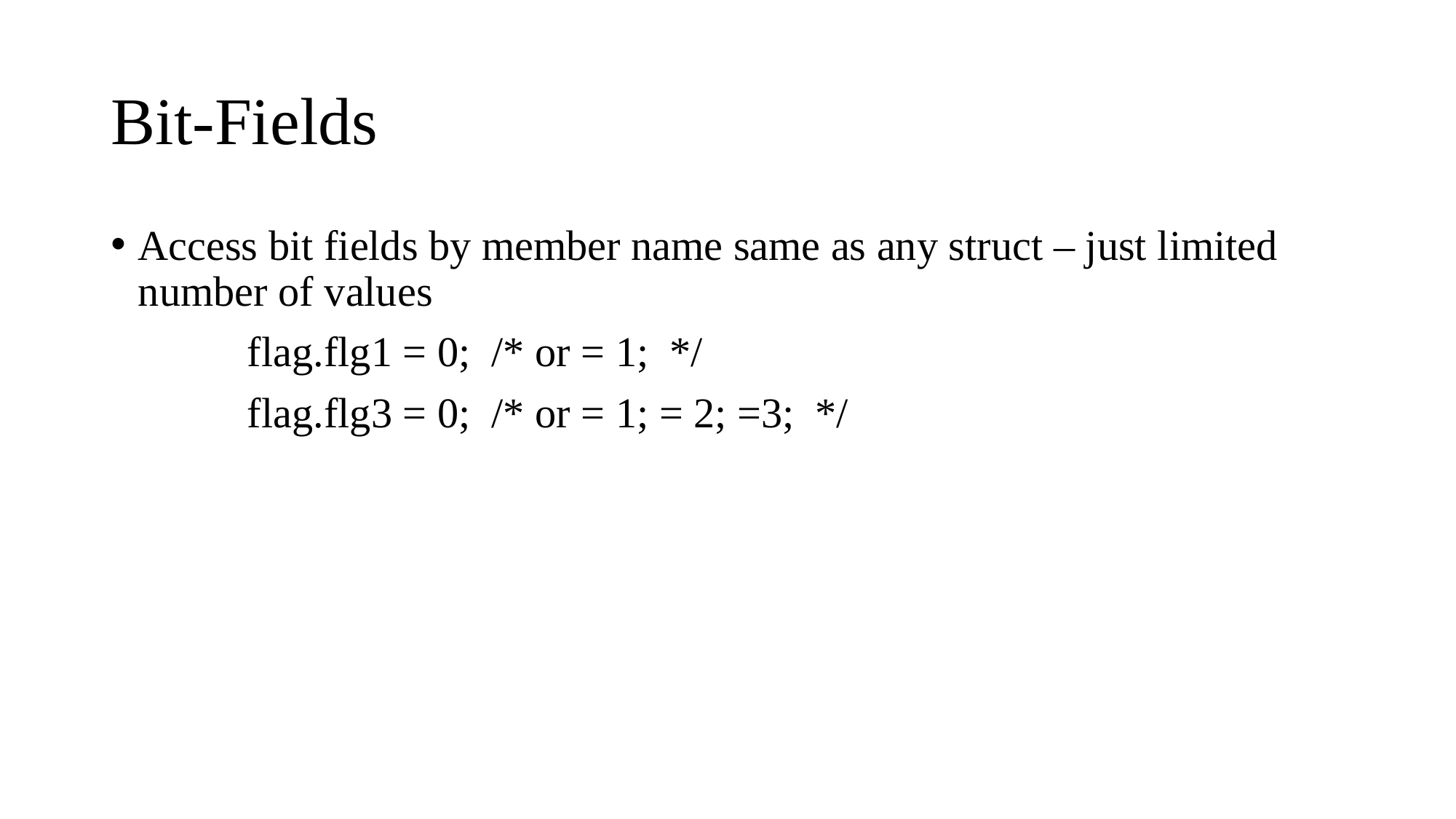

# Bit-Fields
Access bit fields by member name same as any struct – just limited number of values
		flag.flg1 = 0;  /* or = 1;  */
		flag.flg3 = 0;  /* or = 1; = 2; =3;  */